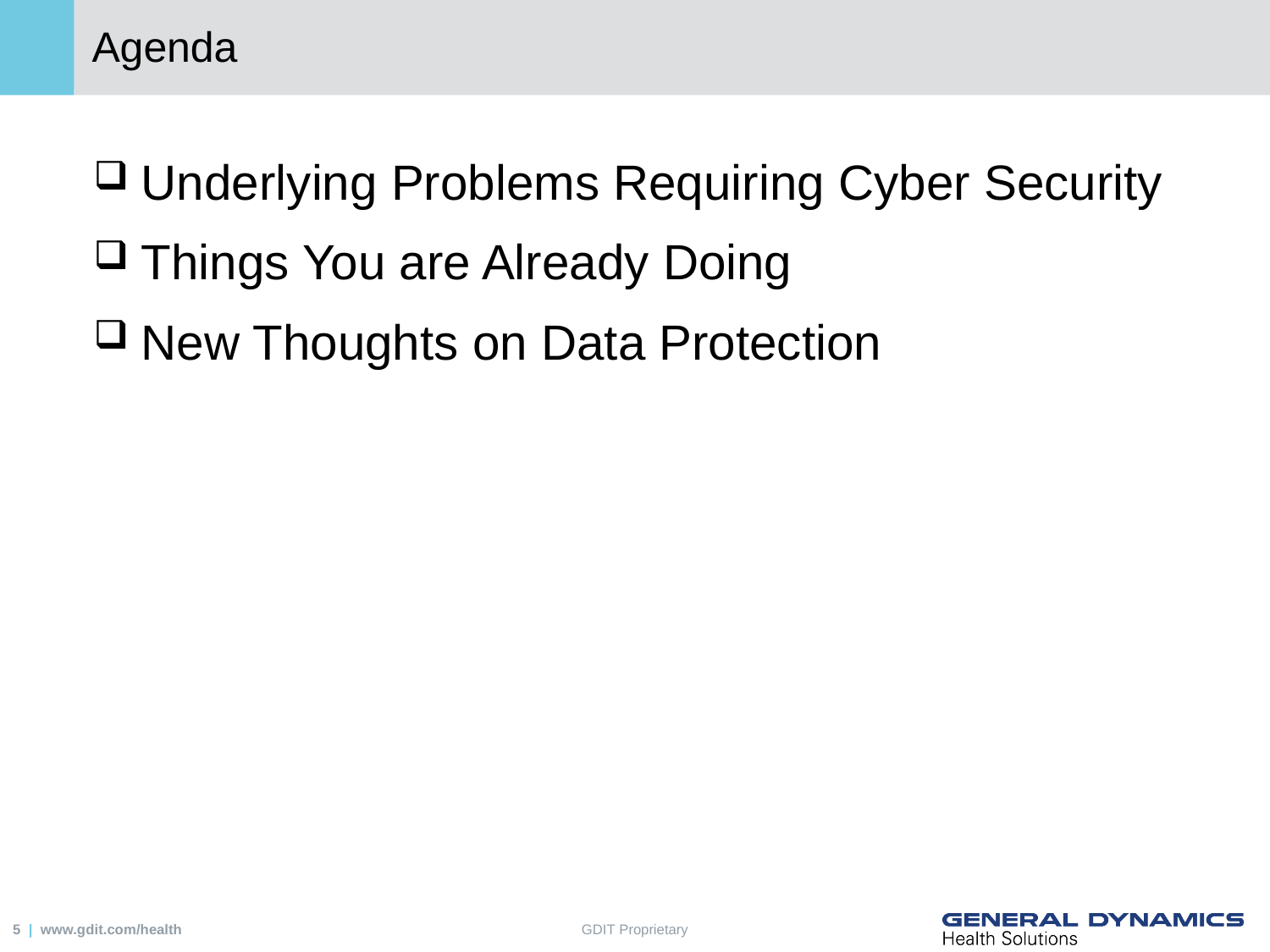

# Agenda
Underlying Problems Requiring Cyber Security
Things You are Already Doing
New Thoughts on Data Protection
GDIT Proprietary
5  |  www.gdit.com/health